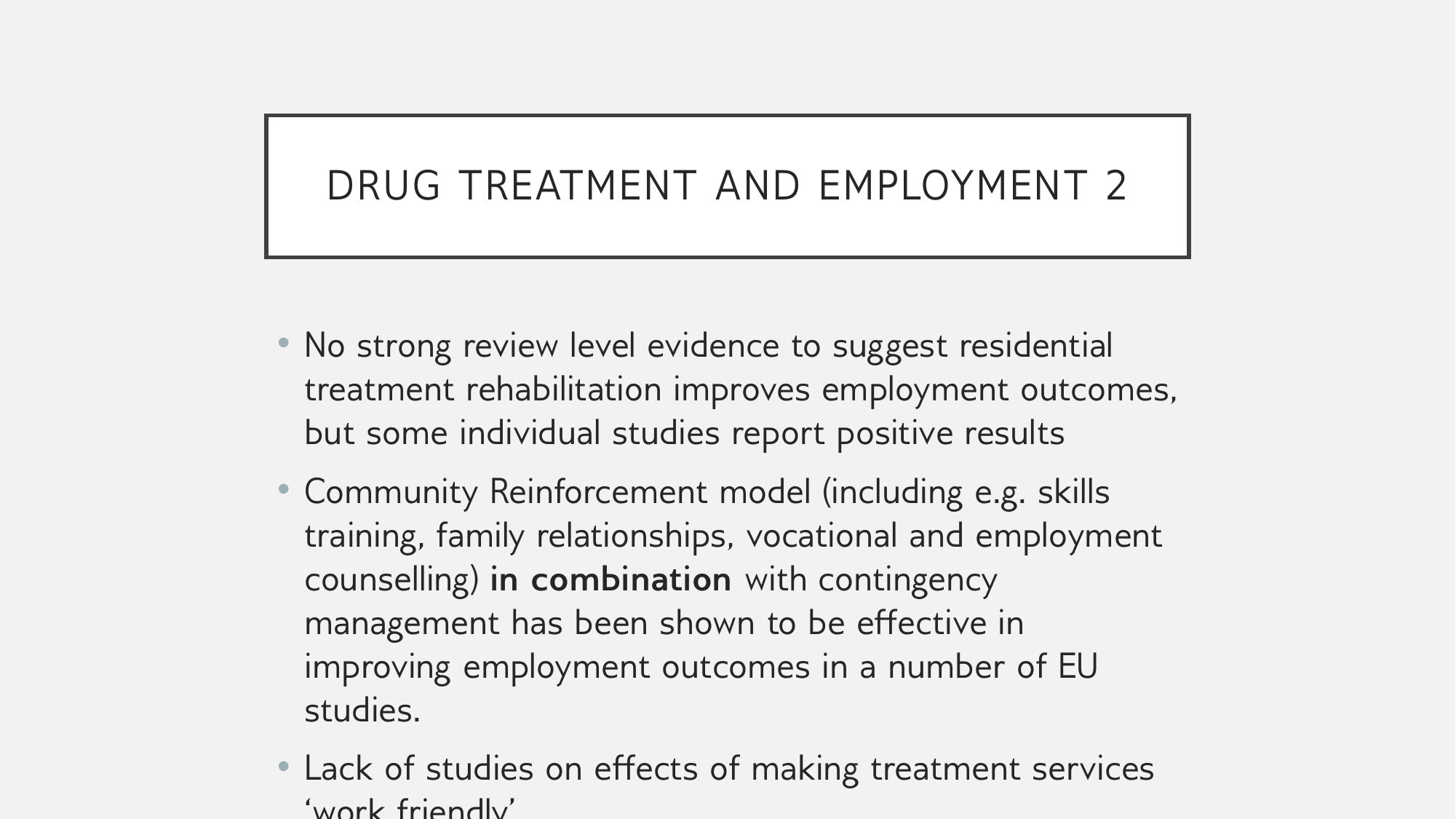

# Drug treatment and employment 2
No strong review level evidence to suggest residential treatment rehabilitation improves employment outcomes, but some individual studies report positive results
Community Reinforcement model (including e.g. skills training, family relationships, vocational and employment counselling) in combination with contingency management has been shown to be effective in improving employment outcomes in a number of EU studies.
Lack of studies on effects of making treatment services ‘work friendly’